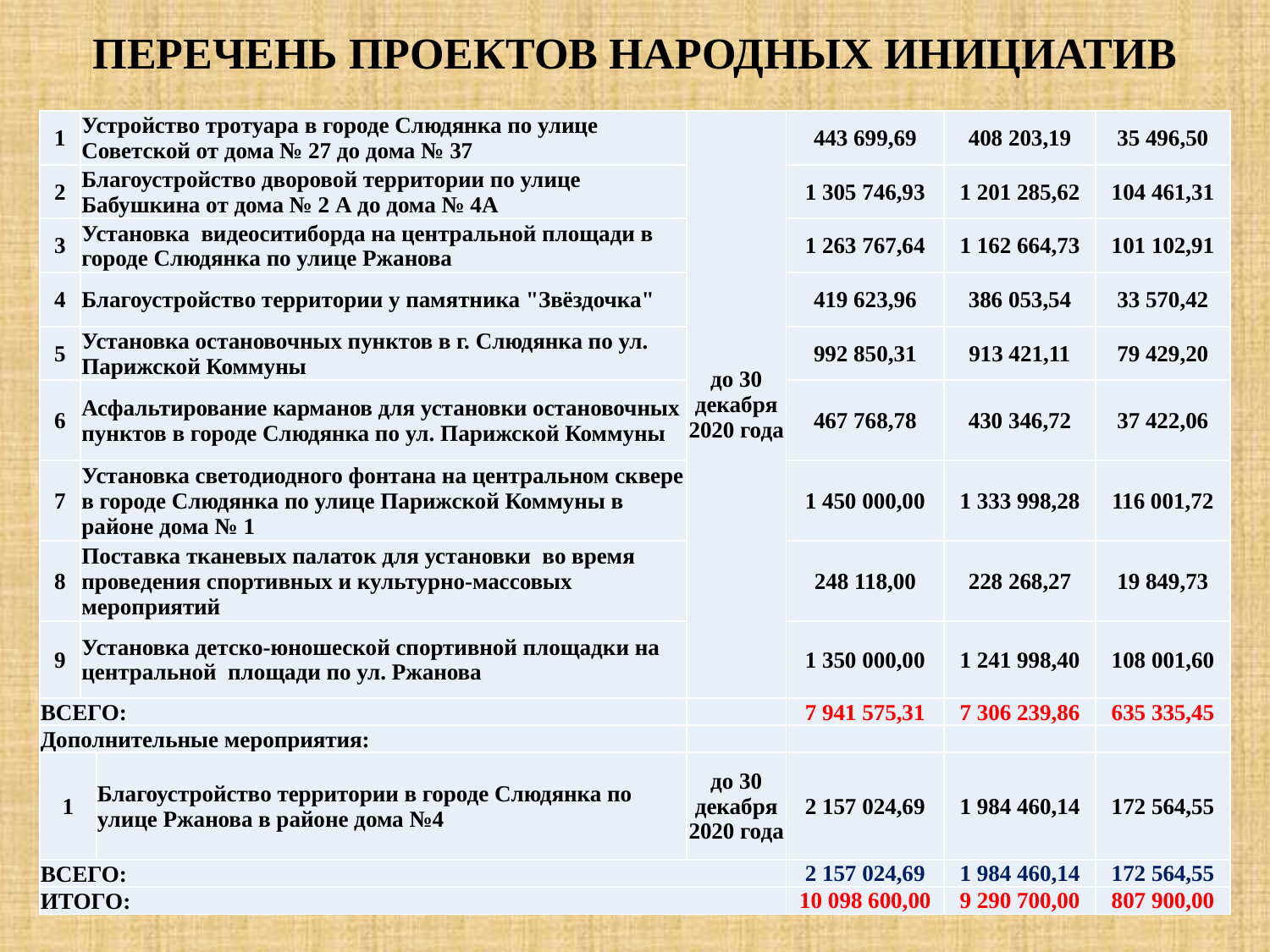

# ПЕРЕЧЕНЬ ПРОЕКТОВ НАРОДНЫХ ИНИЦИАТИВ
| 1 | Устройство тротуара в городе Слюдянка по улице Советской от дома № 27 до дома № 37 |  | до 30 декабря 2020 года | 443 699,69 | 408 203,19 | 35 496,50 |
| --- | --- | --- | --- | --- | --- | --- |
| 2 | Благоустройство дворовой территории по улице Бабушкина от дома № 2 А до дома № 4А |  |  | 1 305 746,93 | 1 201 285,62 | 104 461,31 |
| 3 | Установка видеоситиборда на центральной площади в городе Слюдянка по улице Ржанова |  |  | 1 263 767,64 | 1 162 664,73 | 101 102,91 |
| 4 | Благоустройство территории у памятника "Звёздочка" |  |  | 419 623,96 | 386 053,54 | 33 570,42 |
| 5 | Установка остановочных пунктов в г. Слюдянка по ул. Парижской Коммуны |  |  | 992 850,31 | 913 421,11 | 79 429,20 |
| 6 | Асфальтирование карманов для установки остановочных пунктов в городе Слюдянка по ул. Парижской Коммуны |  |  | 467 768,78 | 430 346,72 | 37 422,06 |
| 7 | Установка светодиодного фонтана на центральном сквере в городе Слюдянка по улице Парижской Коммуны в районе дома № 1 |  |  | 1 450 000,00 | 1 333 998,28 | 116 001,72 |
| 8 | Поставка тканевых палаток для установки во время проведения спортивных и культурно-массовых мероприятий |  |  | 248 118,00 | 228 268,27 | 19 849,73 |
| 9 | Установка детско-юношеской спортивной площадки на центральной площади по ул. Ржанова |  |  | 1 350 000,00 | 1 241 998,40 | 108 001,60 |
| ВСЕГО: |  |  |  | 7 941 575,31 | 7 306 239,86 | 635 335,45 |
| Дополнительные мероприятия: |  |  |  |  |  |  |
| 1 |  | Благоустройство территории в городе Слюдянка по улице Ржанова в районе дома №4 | до 30 декабря 2020 года | 2 157 024,69 | 1 984 460,14 | 172 564,55 |
| ВСЕГО: |  |  |  | 2 157 024,69 | 1 984 460,14 | 172 564,55 |
| ИТОГО: |  |  |  | 10 098 600,00 | 9 290 700,00 | 807 900,00 |